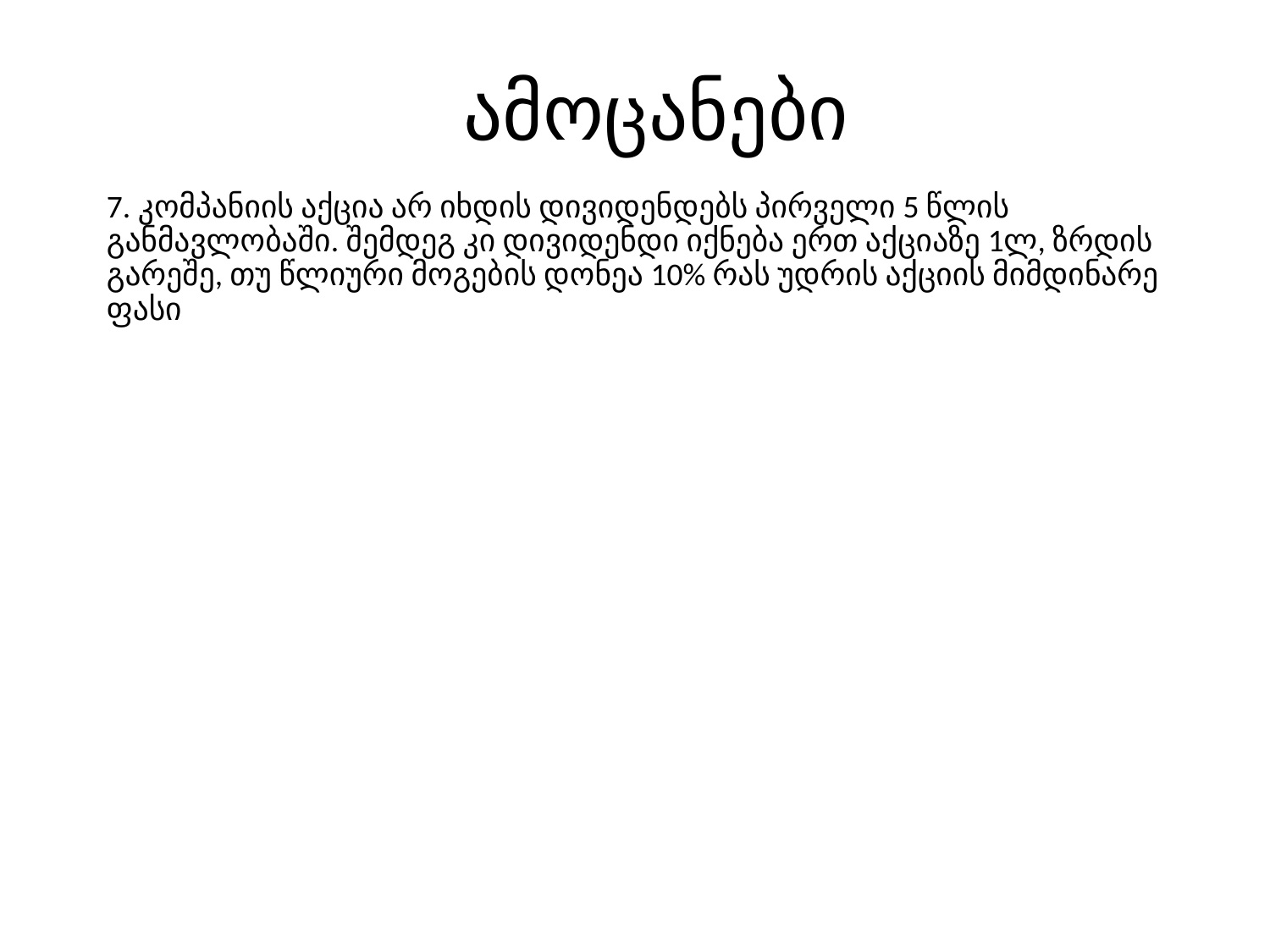

# ამოცანები
7. კომპანიის აქცია არ იხდის დივიდენდებს პირველი 5 წლის განმავლობაში. შემდეგ კი დივიდენდი იქნება ერთ აქციაზე 1ლ, ზრდის გარეშე, თუ წლიური მოგების დონეა 10% რას უდრის აქციის მიმდინარე ფასი